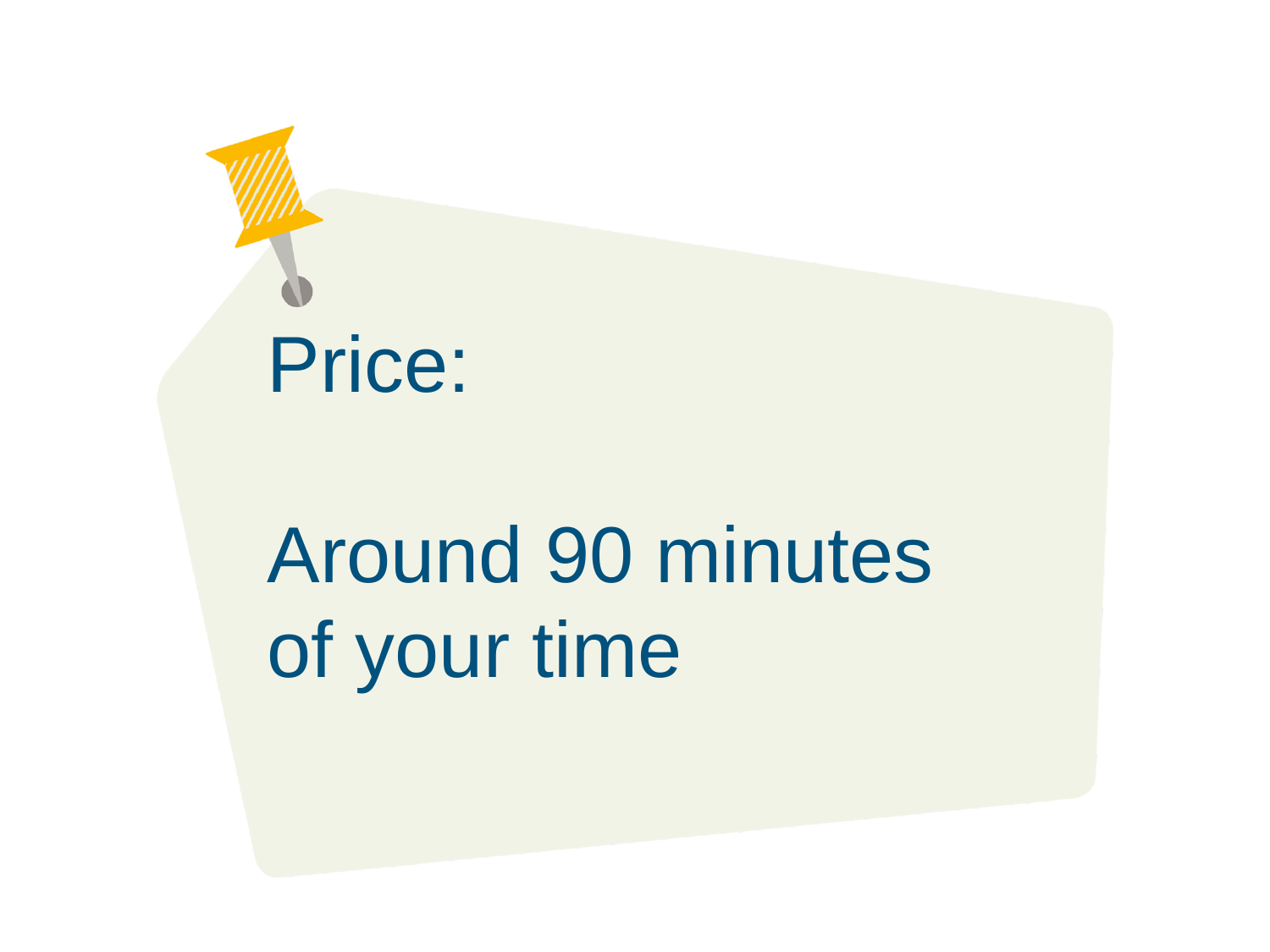

# Price: Around 90 minutes of your time